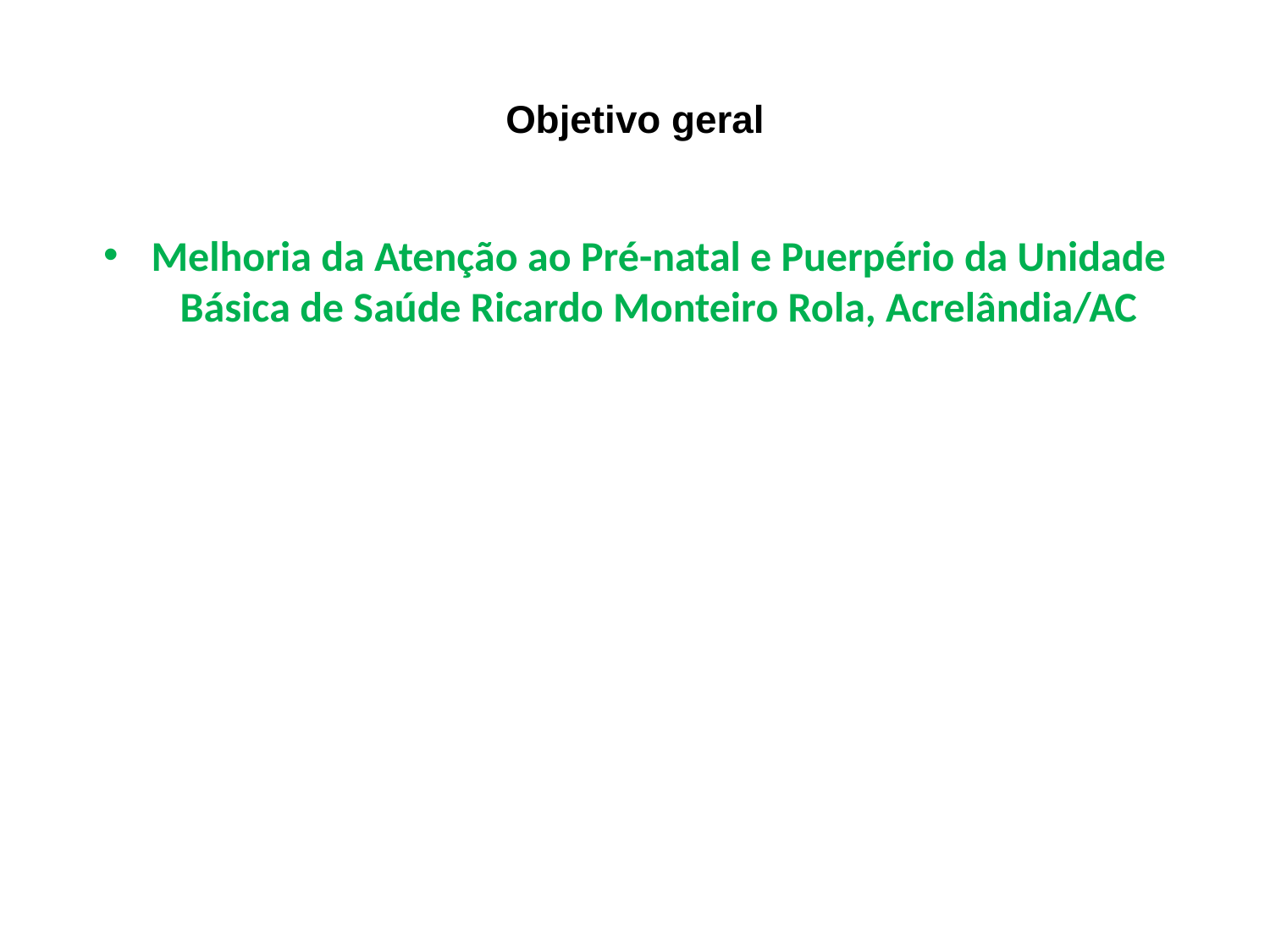

# Objetivo geral
Melhoria da Atenção ao Pré-natal e Puerpério da Unidade Básica de Saúde Ricardo Monteiro Rola, Acrelândia/AC